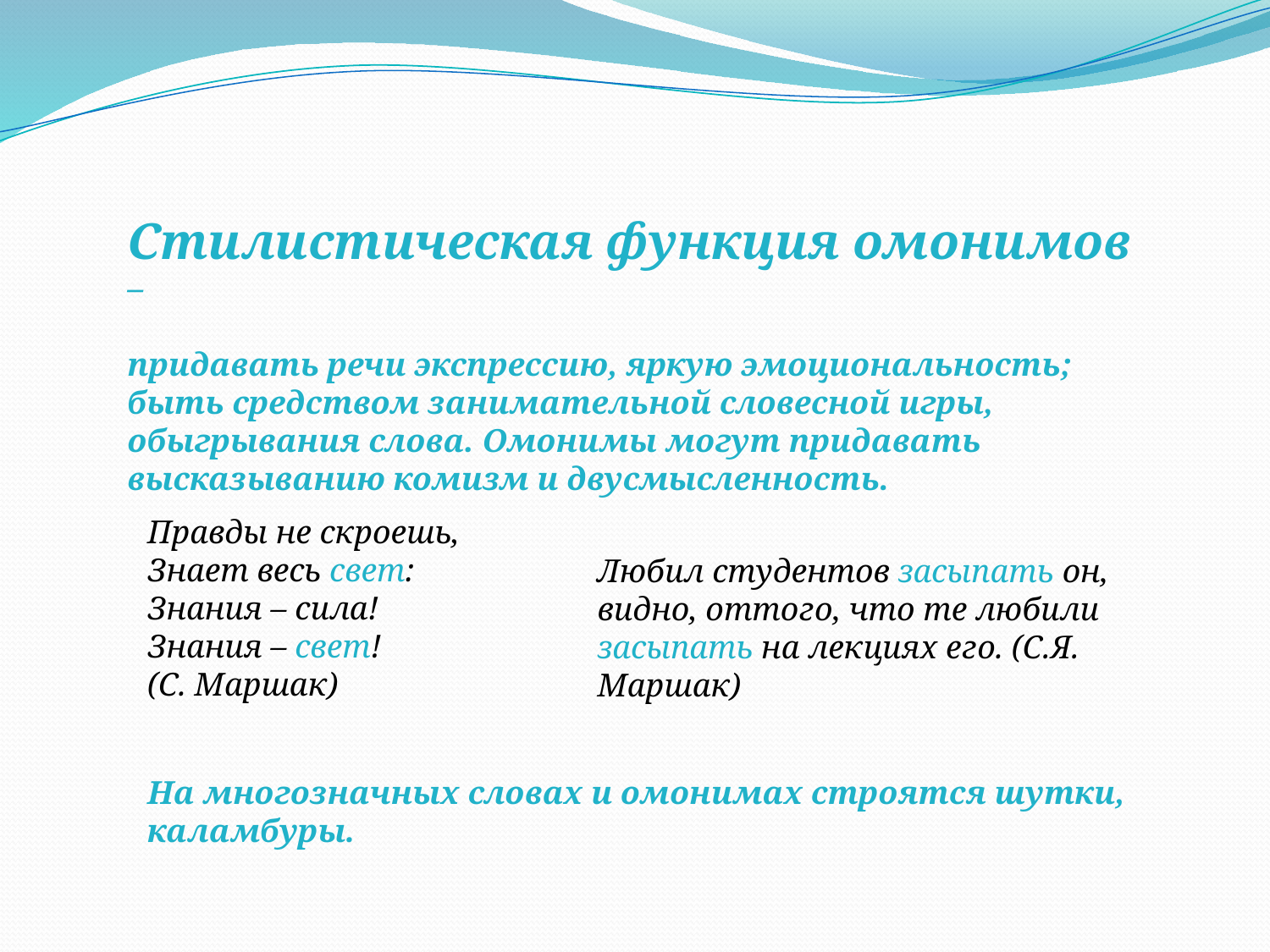

Стилистическая функция омонимов –

придавать речи экспрессию, яркую эмоциональность; быть средством занимательной словесной игры, обыгрывания слова. Омонимы могут придавать высказыванию комизм и двусмысленность.
Правды не скроешь,
Знает весь свет:
Знания – сила!
Знания – свет!
(С. Маршак)
Любил студентов засыпать он, видно, оттого, что те любили засыпать на лекциях его. (С.Я. Маршак)
На многозначных словах и омонимах строятся шутки, каламбуры.